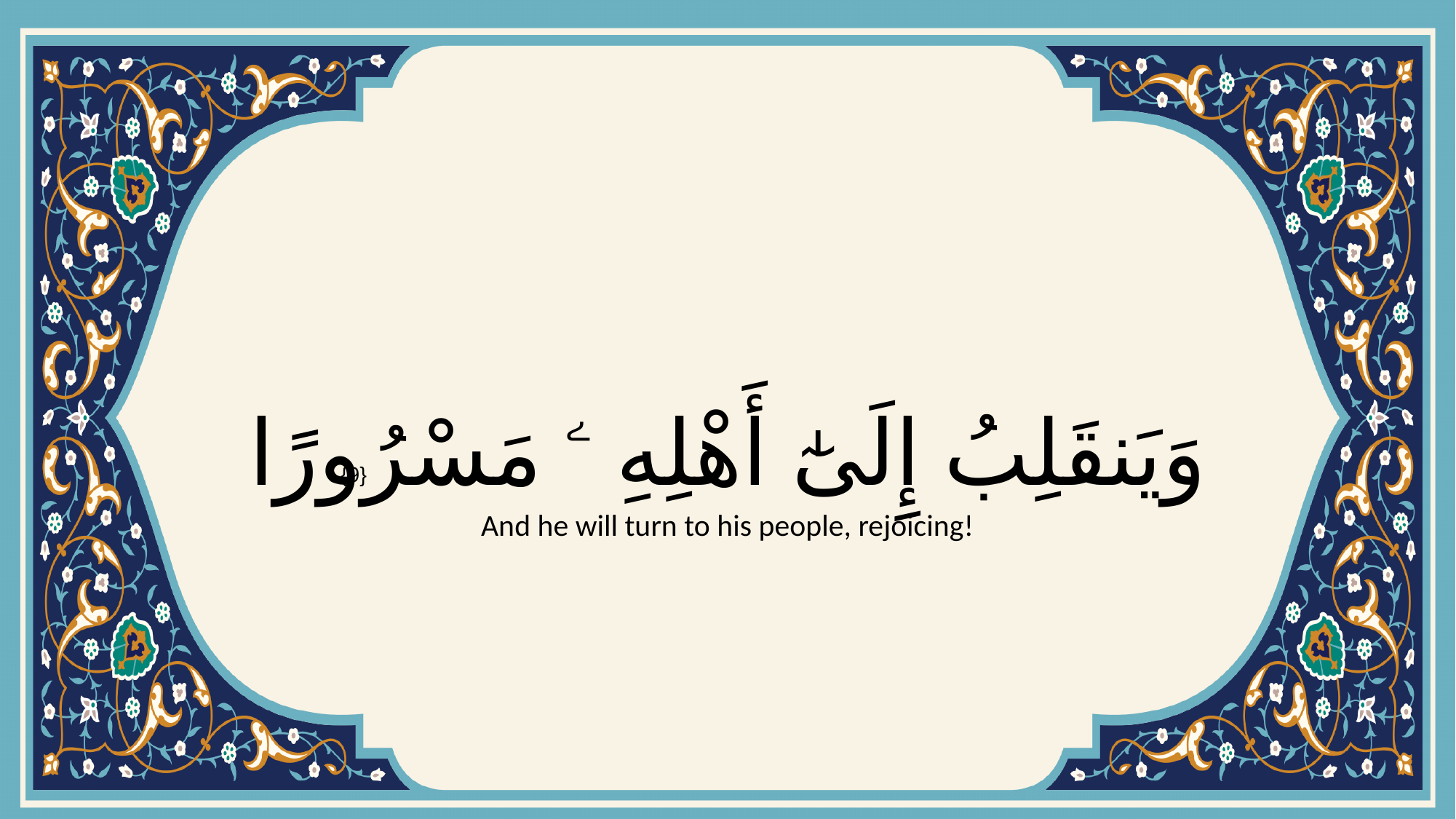

# وَيَنقَلِبُ إِلَىٰٓ أَهْلِهِ ۦ مَسْرُورًا
{9}
And he will turn to his people, rejoicing!